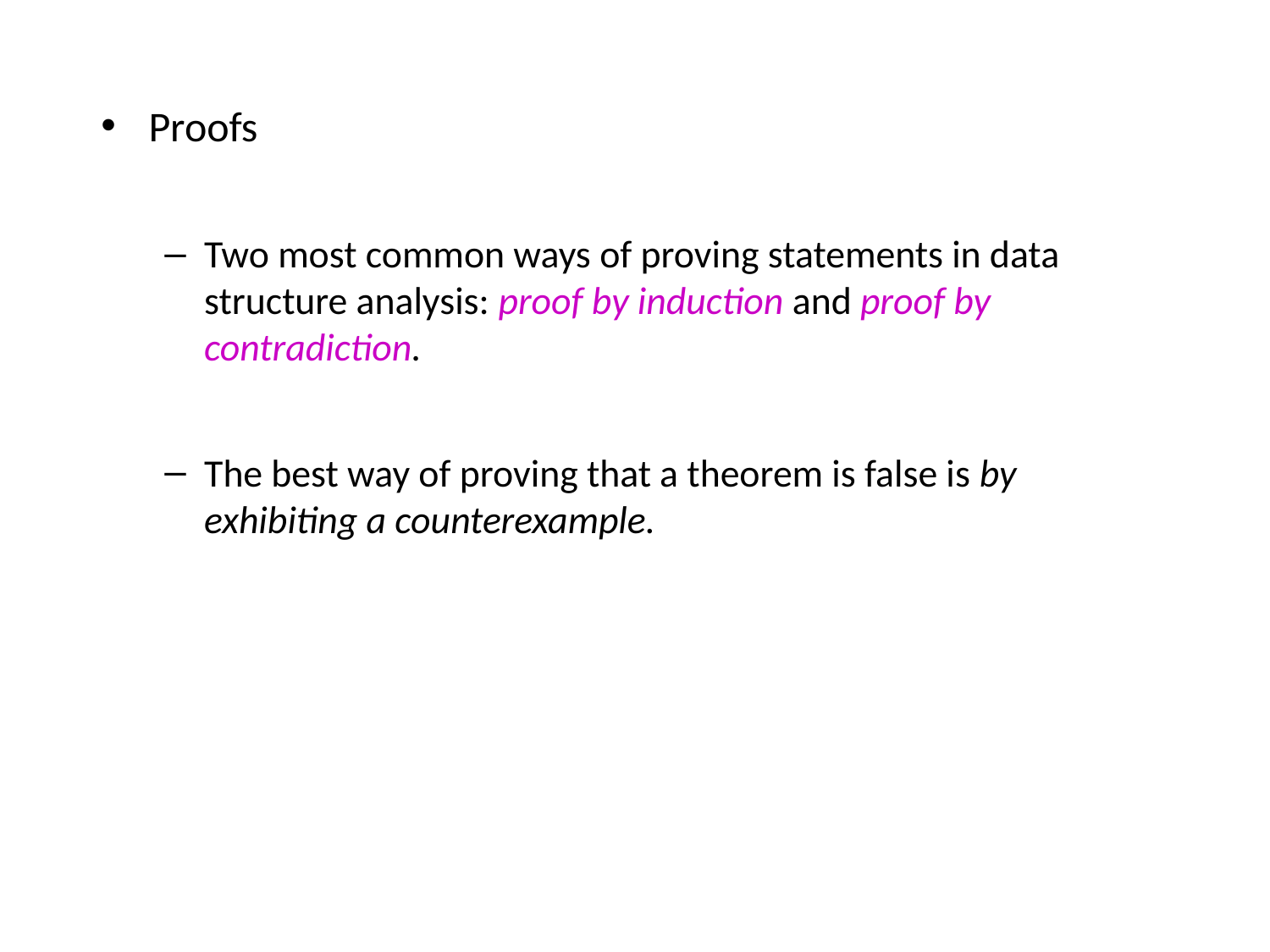

Proofs

Two most common ways of proving statements in data structure analysis: proof by induction and proof by contradiction.

The best way of proving that a theorem is false is by exhibiting a counterexample.